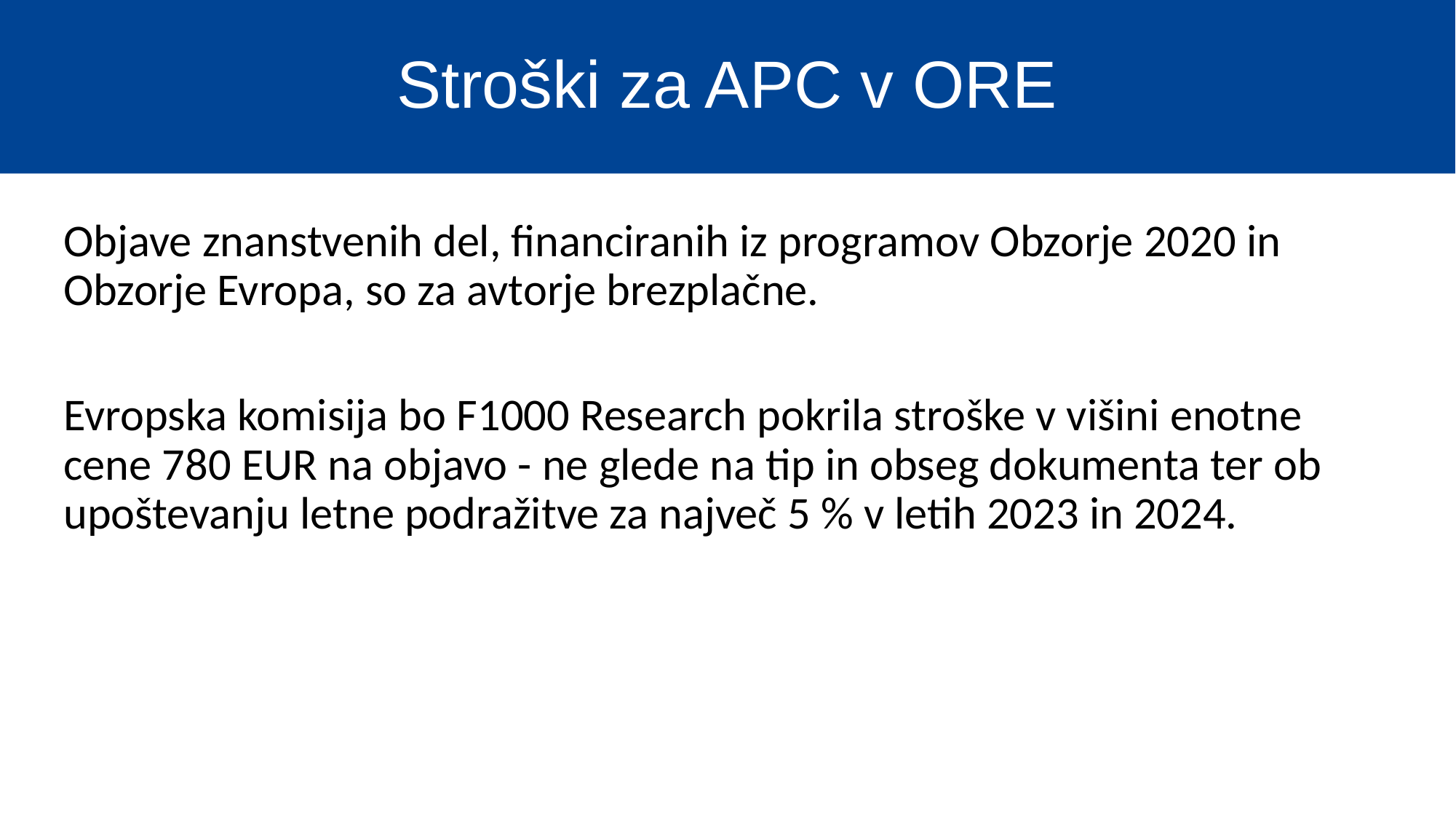

# Stroški za APC v ORE
Objave znanstvenih del, financiranih iz programov Obzorje 2020 in Obzorje Evropa, so za avtorje brezplačne.

Evropska komisija bo F1000 Research pokrila stroške v višini enotne cene 780 EUR na objavo - ne glede na tip in obseg dokumenta ter ob upoštevanju letne podražitve za največ 5 % v letih 2023 in 2024.